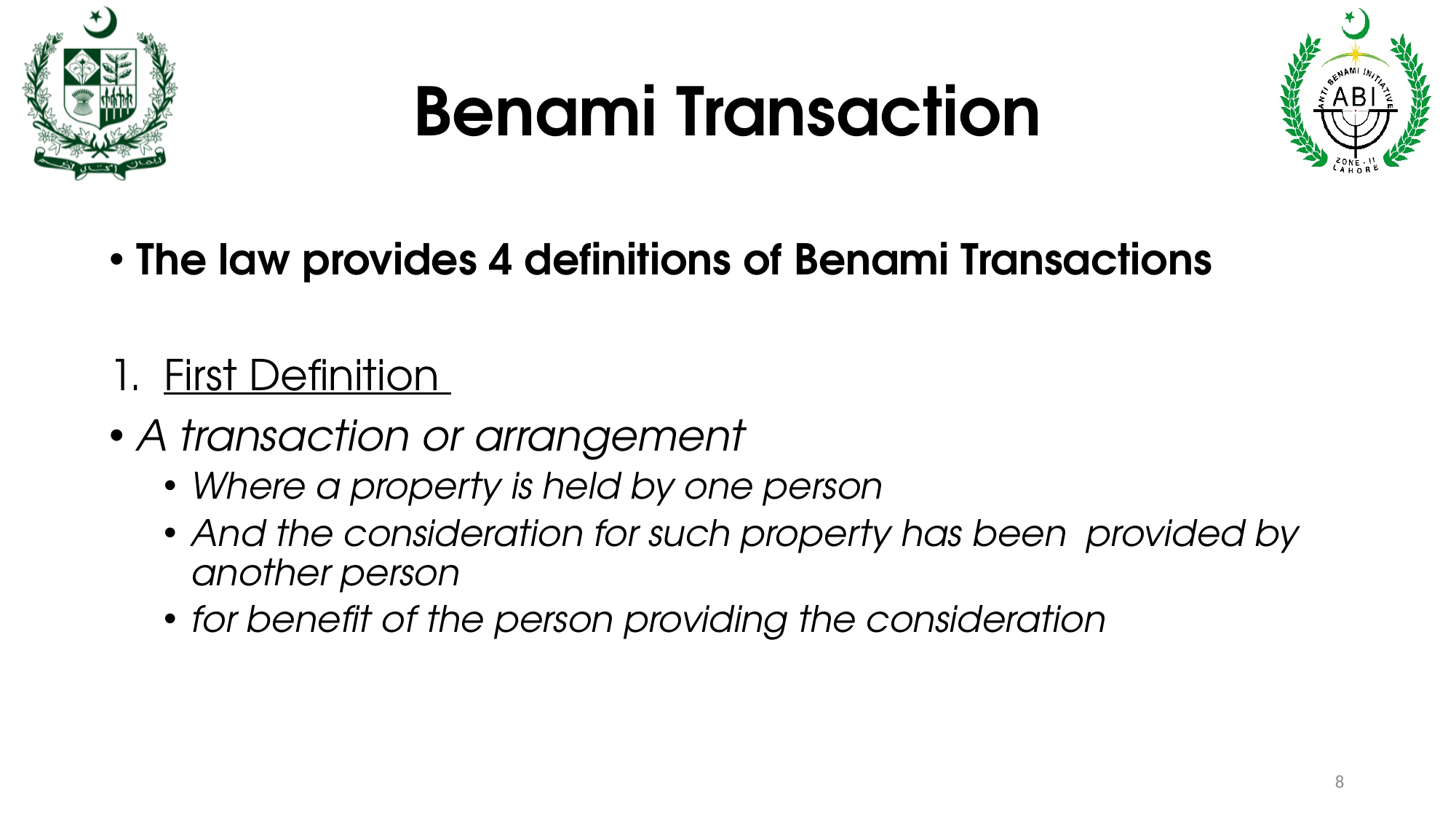

# Benami Transaction
The law provides 4 definitions of Benami Transactions

First Definition
A transaction or arrangement
Where a property is held by one person
And the consideration for such property has been  provided by another person
for benefit of the person providing the consideration

8